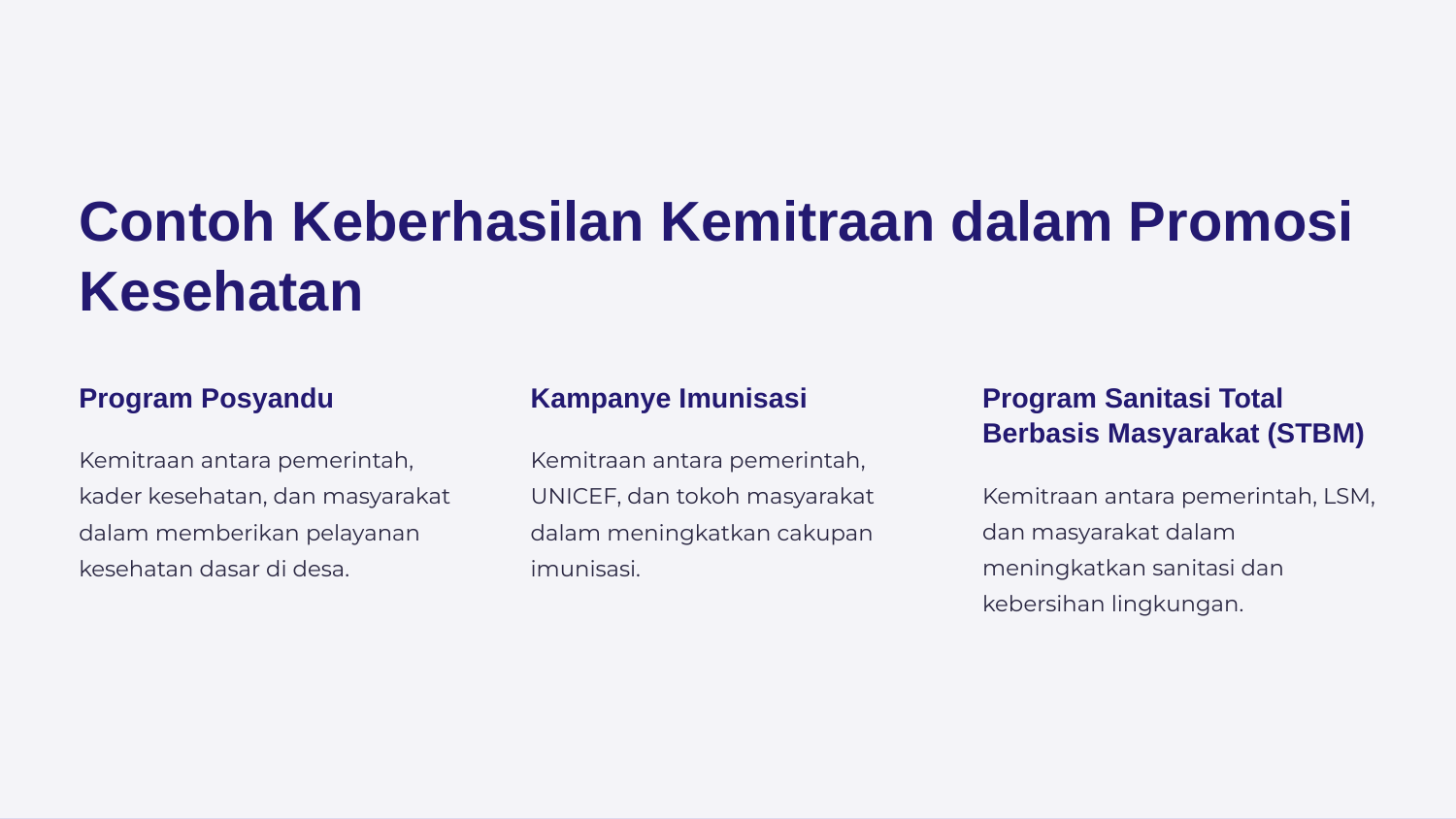

Contoh Keberhasilan Kemitraan dalam Promosi Kesehatan
Program Posyandu
Kampanye Imunisasi
Program Sanitasi Total Berbasis Masyarakat (STBM)
Kemitraan antara pemerintah, kader kesehatan, dan masyarakat dalam memberikan pelayanan kesehatan dasar di desa.
Kemitraan antara pemerintah, UNICEF, dan tokoh masyarakat dalam meningkatkan cakupan imunisasi.
Kemitraan antara pemerintah, LSM, dan masyarakat dalam meningkatkan sanitasi dan kebersihan lingkungan.